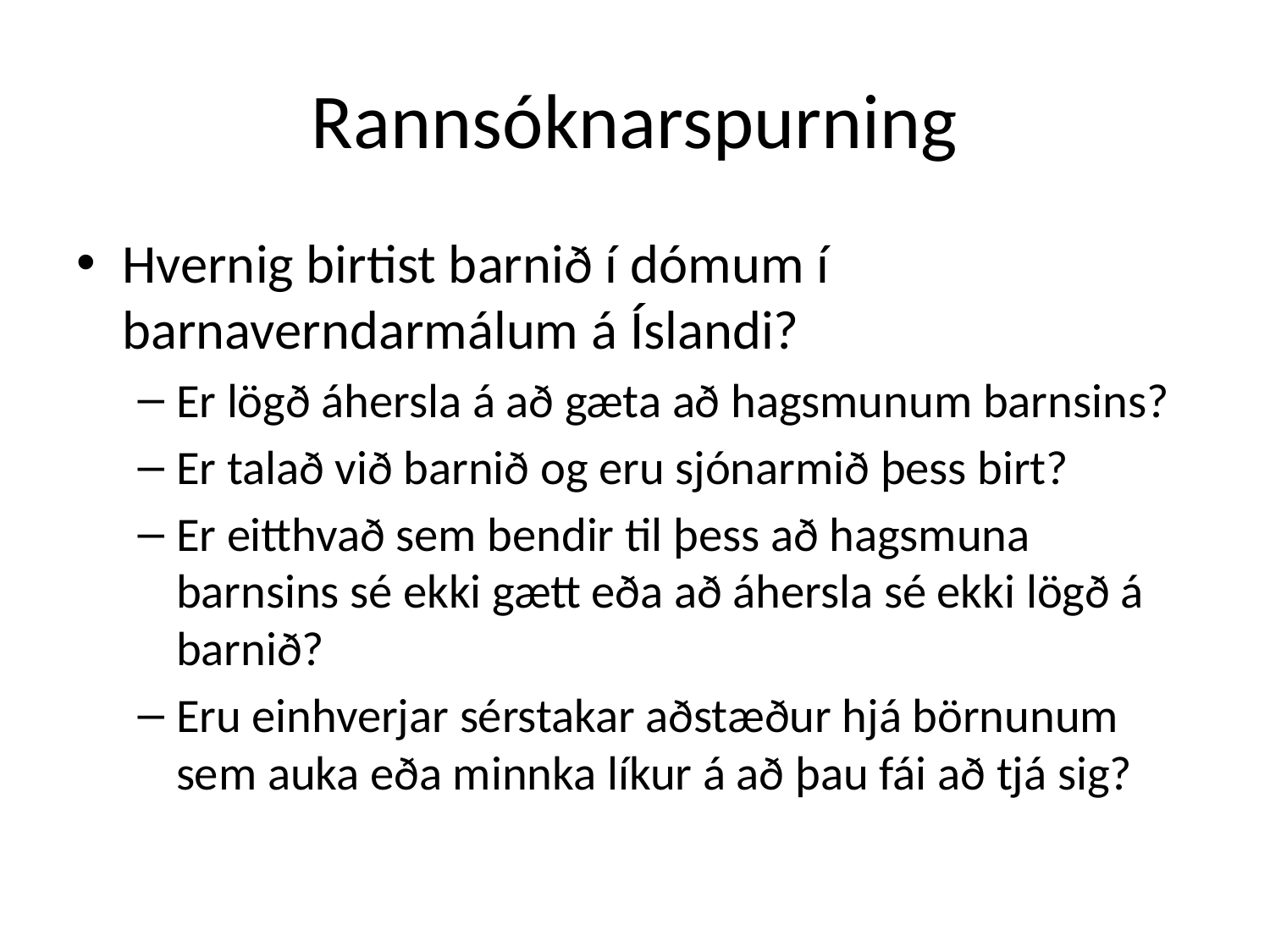

# Rannsóknarspurning
Hvernig birtist barnið í dómum í barnaverndarmálum á Íslandi?
Er lögð áhersla á að gæta að hagsmunum barnsins?
Er talað við barnið og eru sjónarmið þess birt?
Er eitthvað sem bendir til þess að hagsmuna barnsins sé ekki gætt eða að áhersla sé ekki lögð á barnið?
Eru einhverjar sérstakar aðstæður hjá börnunum sem auka eða minnka líkur á að þau fái að tjá sig?